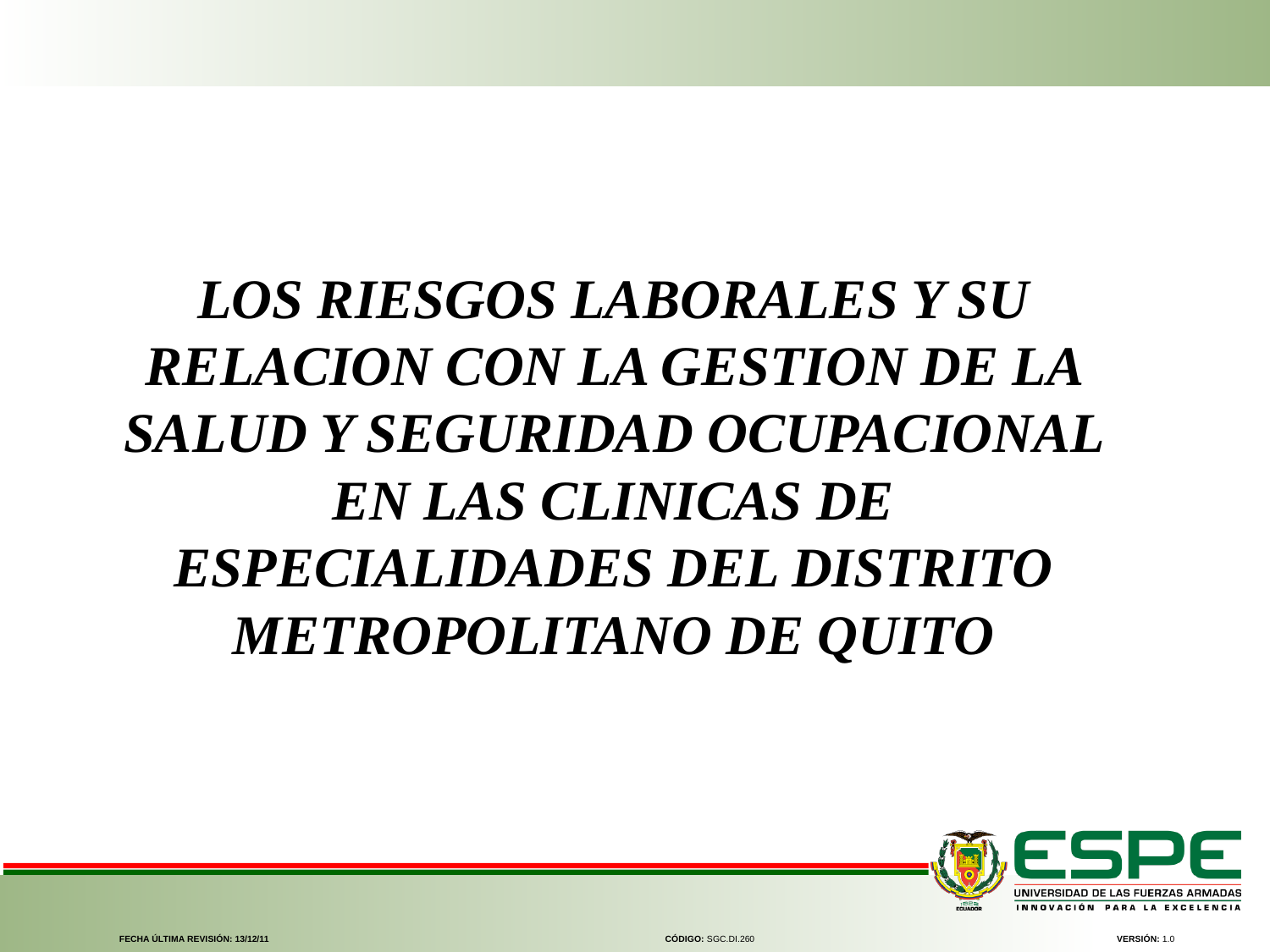

LOS RIESGOS LABORALES Y SU RELACION CON LA GESTION DE LA SALUD Y SEGURIDAD OCUPACIONAL EN LAS CLINICAS DE ESPECIALIDADES DEL DISTRITO METROPOLITANO DE QUITO
FECHA ÚLTIMA REVISIÓN: 13/12/11
CÓDIGO: SGC.DI.260
VERSIÓN: 1.0